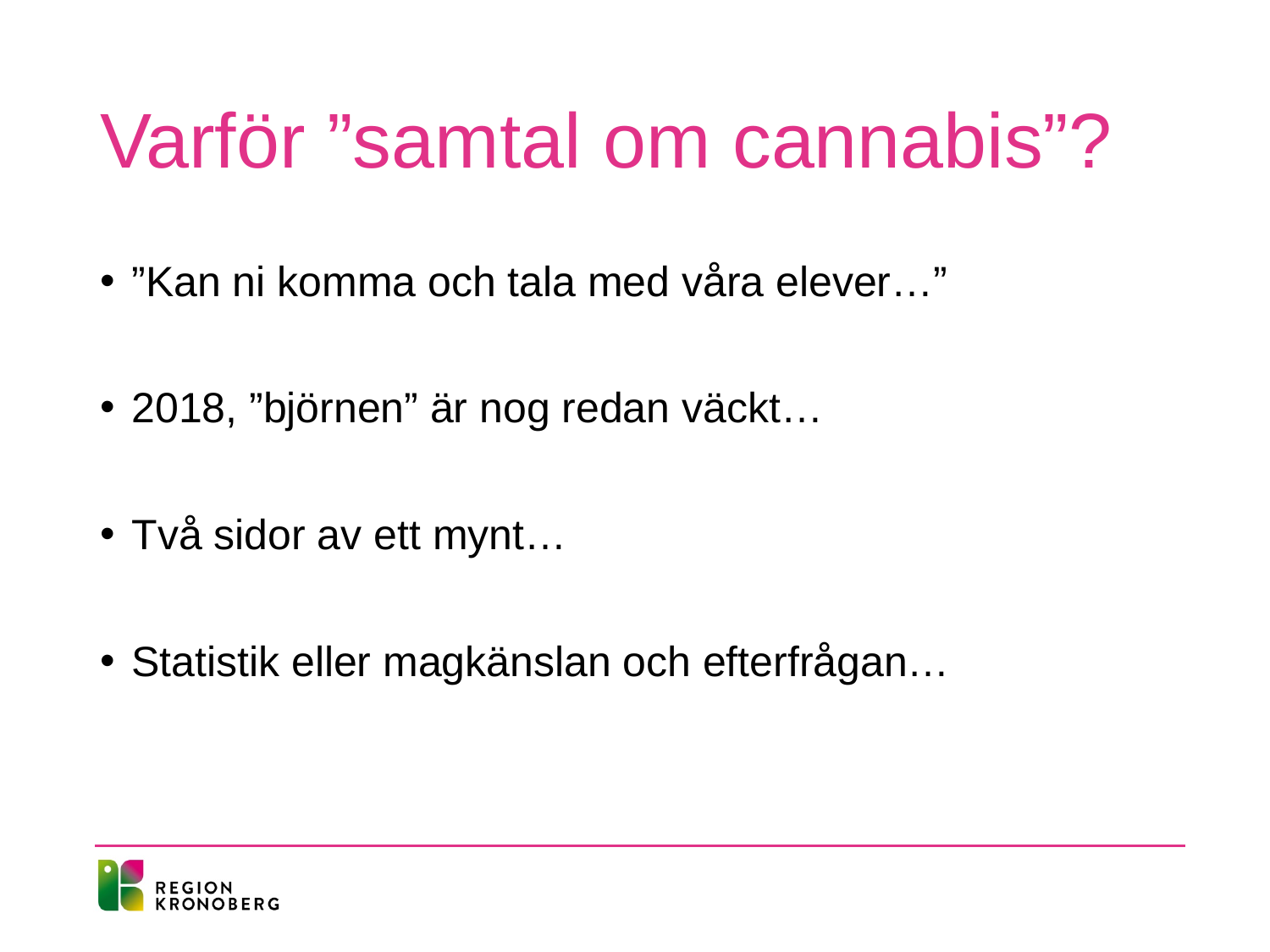

# Varför ”samtal om cannabis”?
”Kan ni komma och tala med våra elever…”

2018, ”björnen” är nog redan väckt…

Två sidor av ett mynt…

Statistik eller magkänslan och efterfrågan…